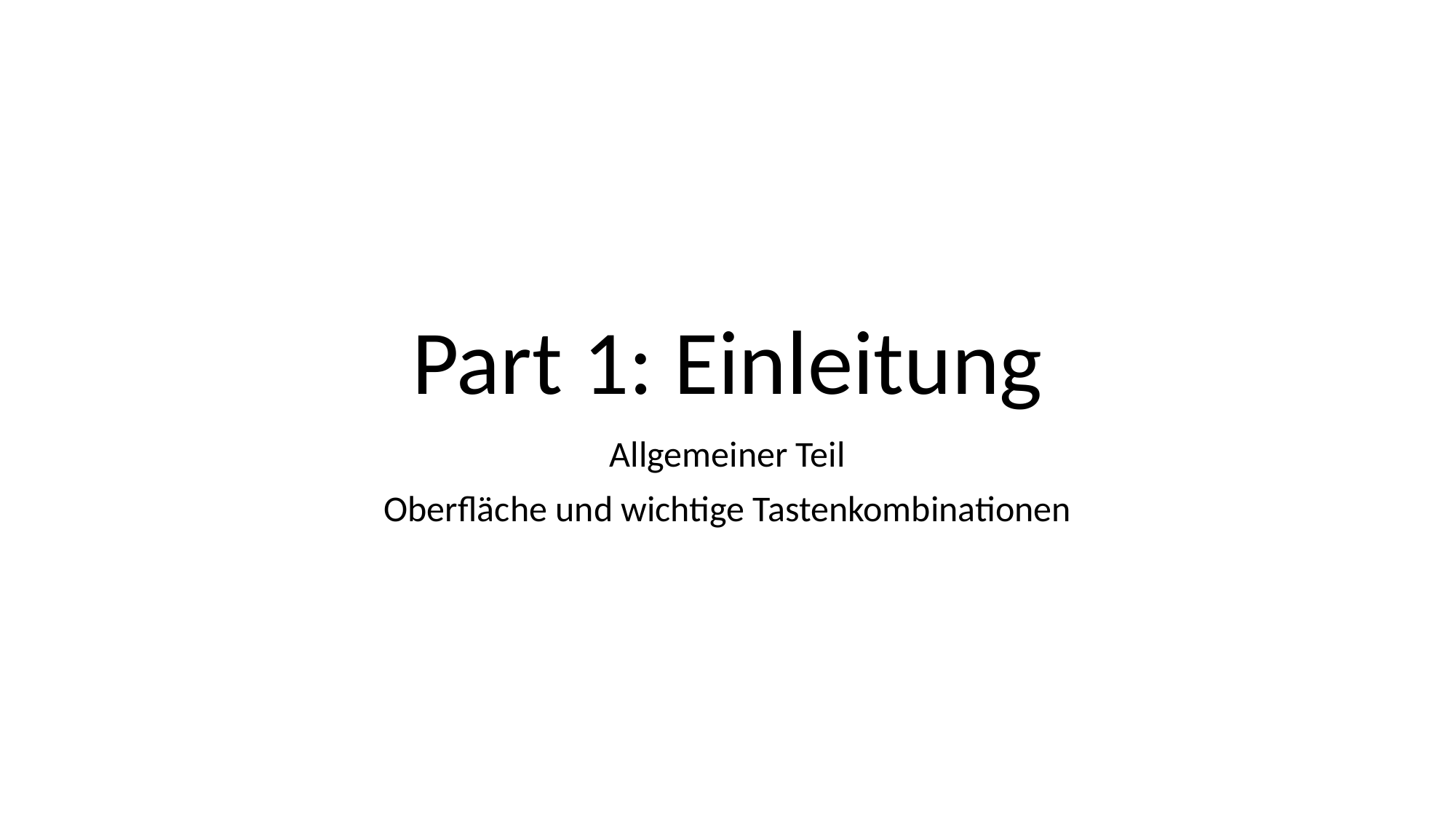

# Part 1: Einleitung
Allgemeiner Teil
Oberfläche und wichtige Tastenkombinationen